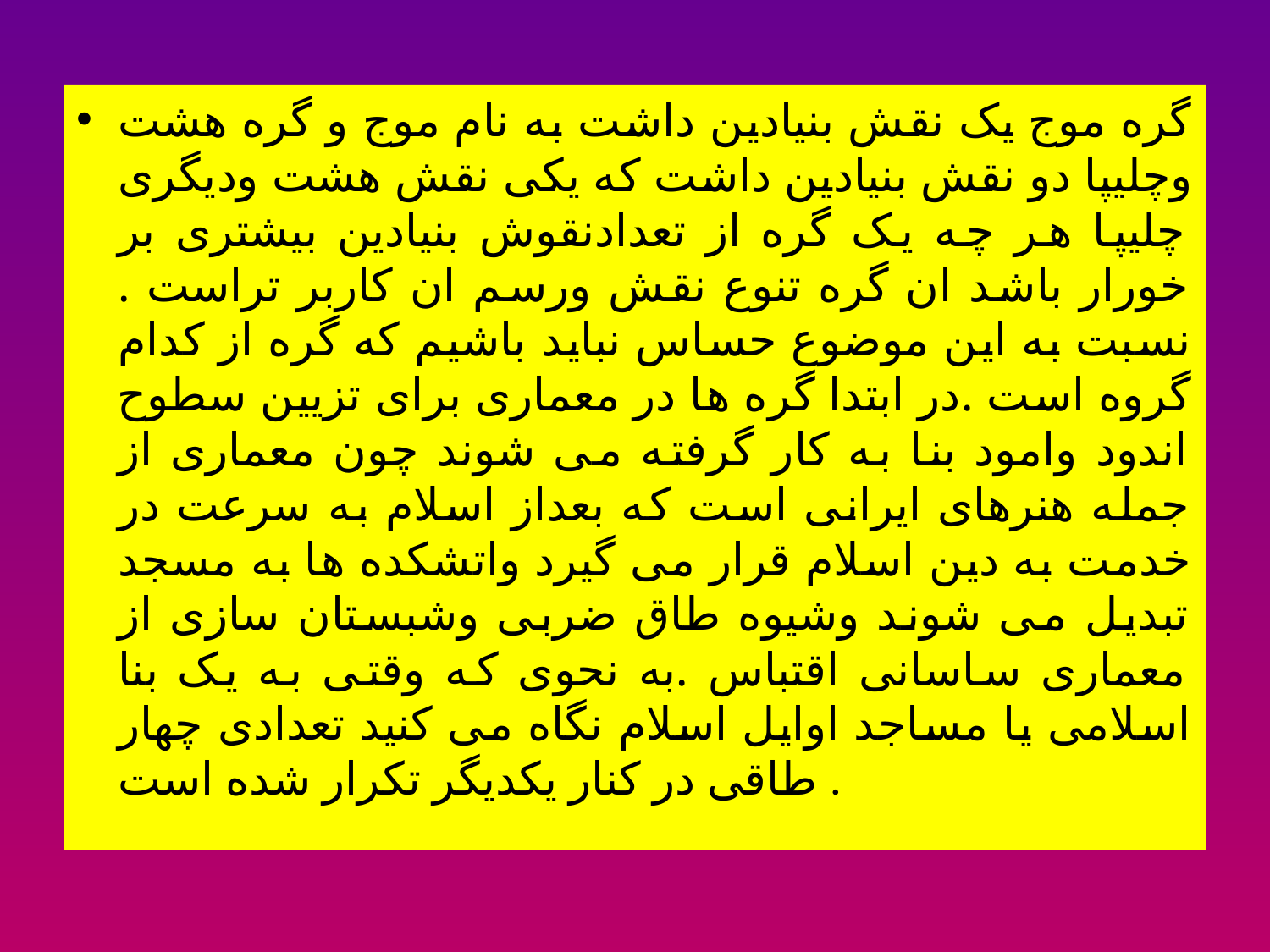

گره موج یک نقش بنیادین داشت به نام موج و گره هشت وچلیپا دو نقش بنیادین داشت که یکی نقش هشت ودیگری چلیپا هر چه یک گره از تعدادنقوش بنیادین بیشتری بر خورار باشد ان گره تنوع نقش ورسم ان کاربر تراست . نسبت به این موضوع حساس نباید باشیم که گره از کدام گروه است .در ابتدا گره ها در معماری برای تزیین سطوح اندود وامود بنا به کار گرفته می شوند چون معماری از جمله هنرهای ایرانی است که بعداز اسلام به سرعت در خدمت به دین اسلام قرار می گیرد واتشکده ها به مسجد تبدیل می شوند وشیوه طاق ضربی وشبستان سازی از معماری ساسانی اقتباس .به نحوی که وقتی به یک بنا اسلامی یا مساجد اوایل اسلام نگاه می کنید تعدادی چهار طاقی در کنار یکدیگر تکرار شده است .